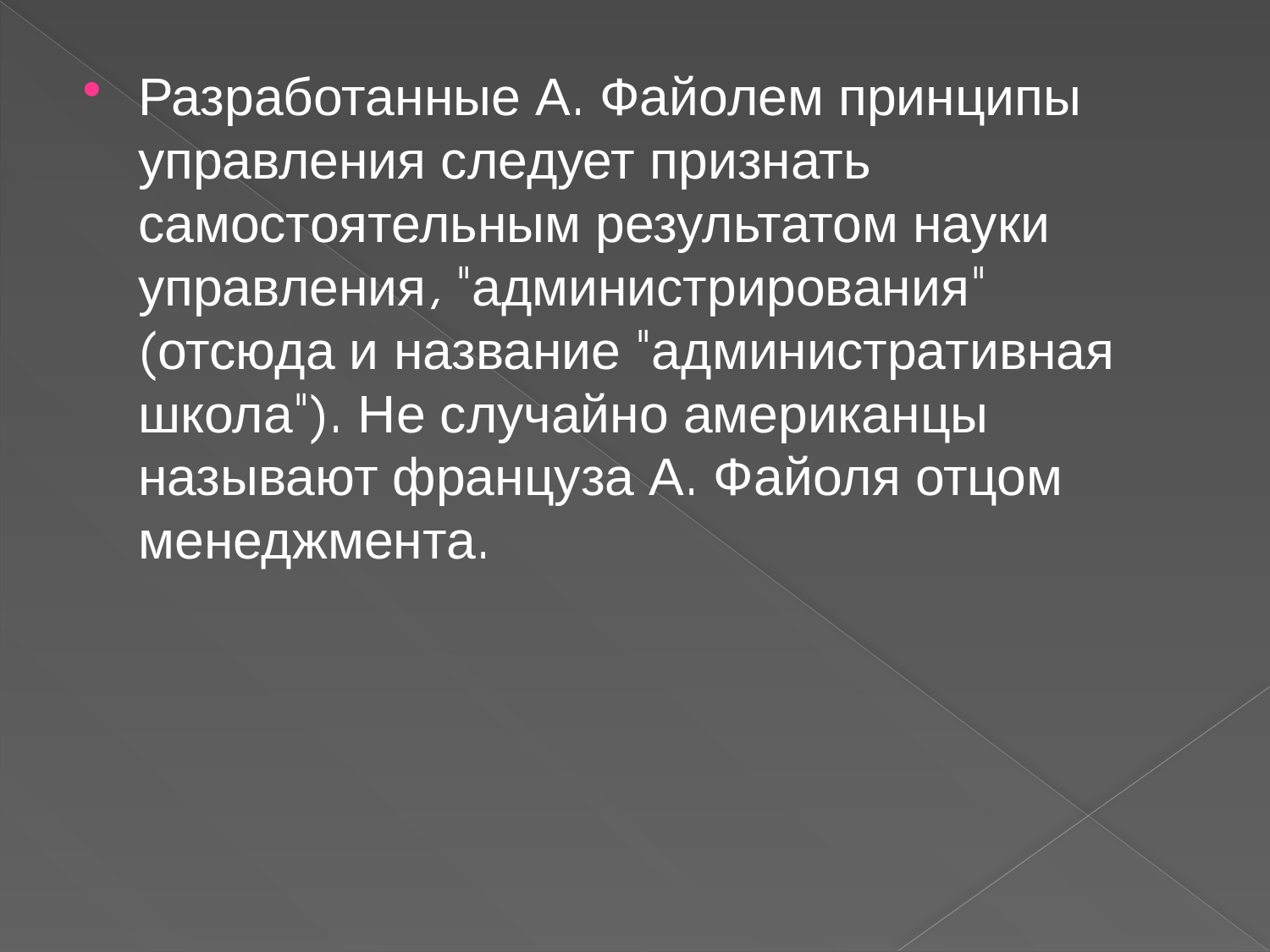

Разработанные А. Файолем принципы управления следует признать самостоятельным результатом науки управления, "администрирования" (отсюда и название "административная школа"). Не случайно американцы называют француза А. Файоля отцом менеджмента.